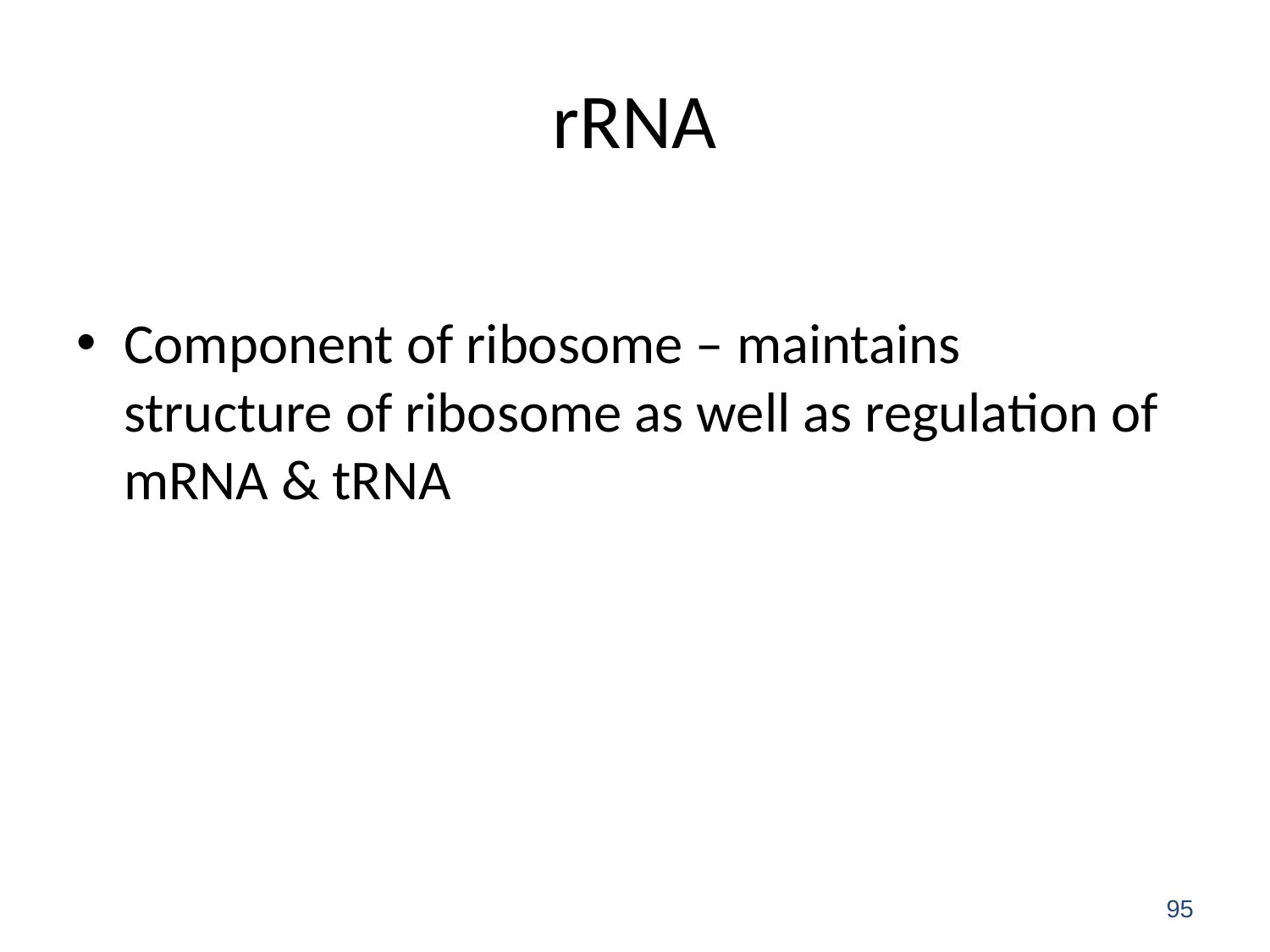

# rRNA

Component of ribosome – maintains  structure of ribosome as well as regulation of mRNA & tRNA

95